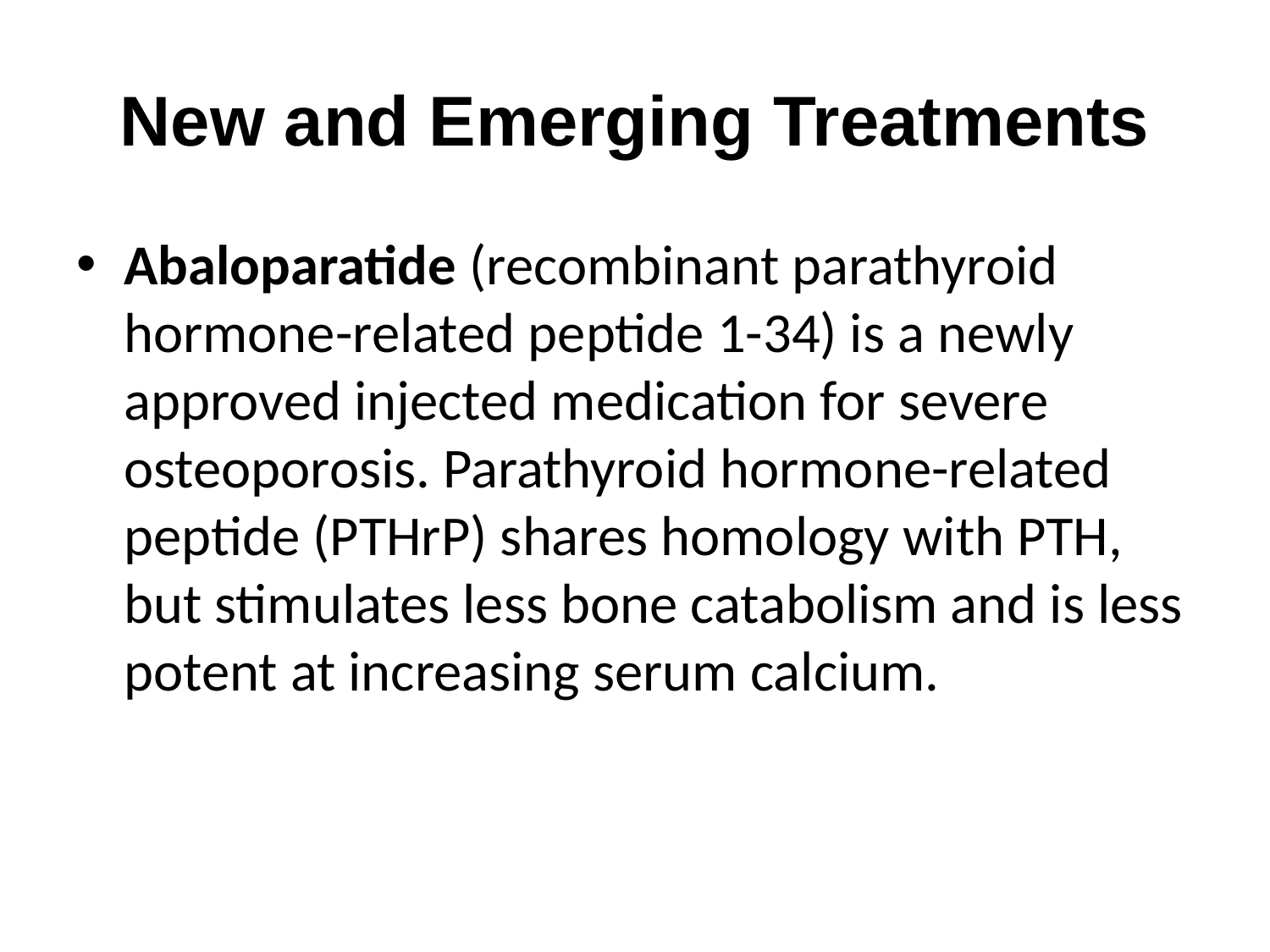

# New and Emerging Treatments
Abaloparatide (recombinant parathyroid hormone-related peptide 1-34) is a newly approved injected medication for severe osteoporosis. Parathyroid hormone-related peptide (PTHrP) shares homology with PTH, but stimulates less bone catabolism and is less potent at increasing serum calcium.